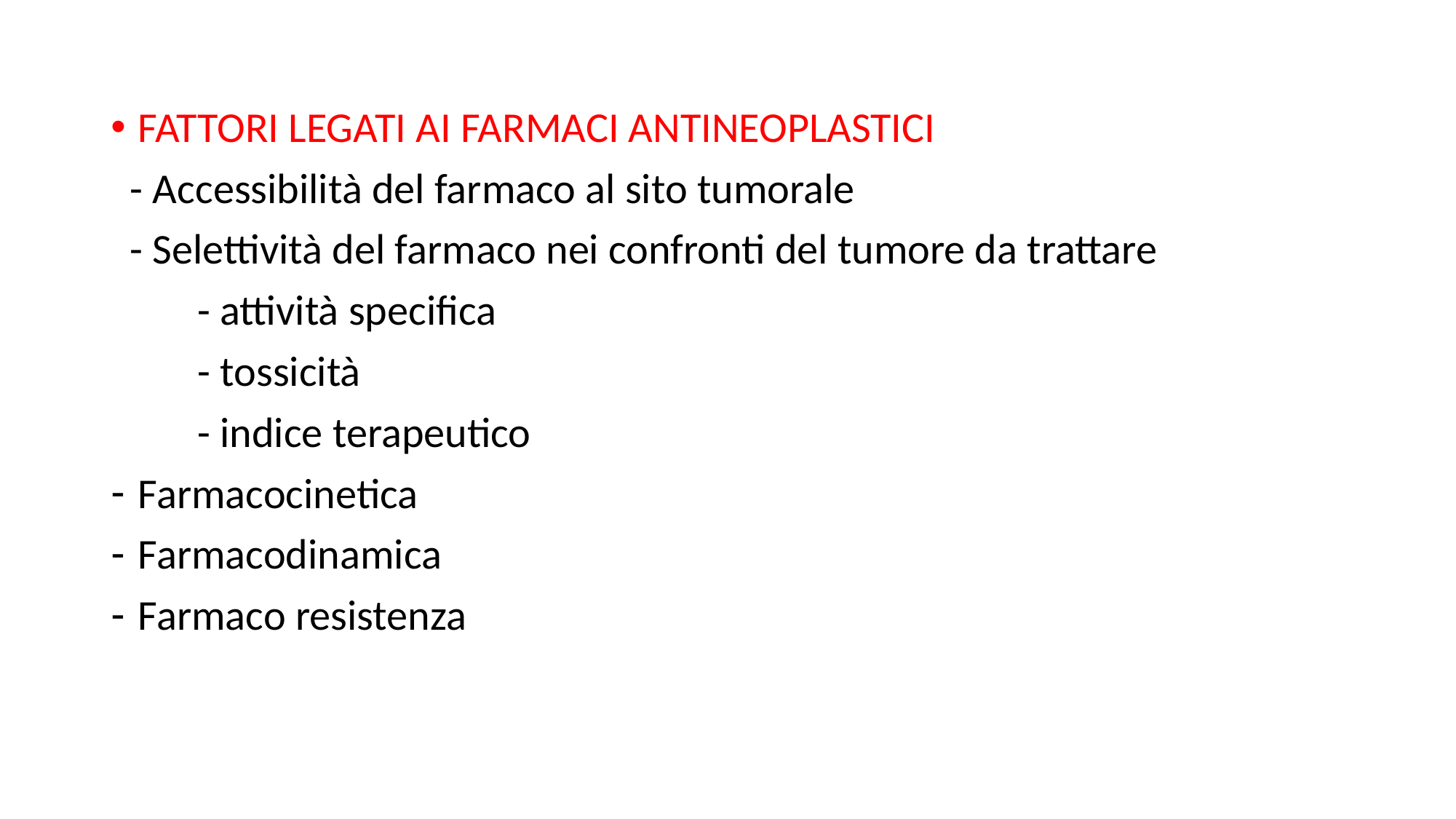

FATTORI LEGATI AI FARMACI ANTINEOPLASTICI
  - Accessibilità del farmaco al sito tumorale
  - Selettività del farmaco nei confronti del tumore da trattare
         - attività specifica
         - tossicità
         - indice terapeutico
Farmacocinetica
Farmacodinamica
Farmaco resistenza